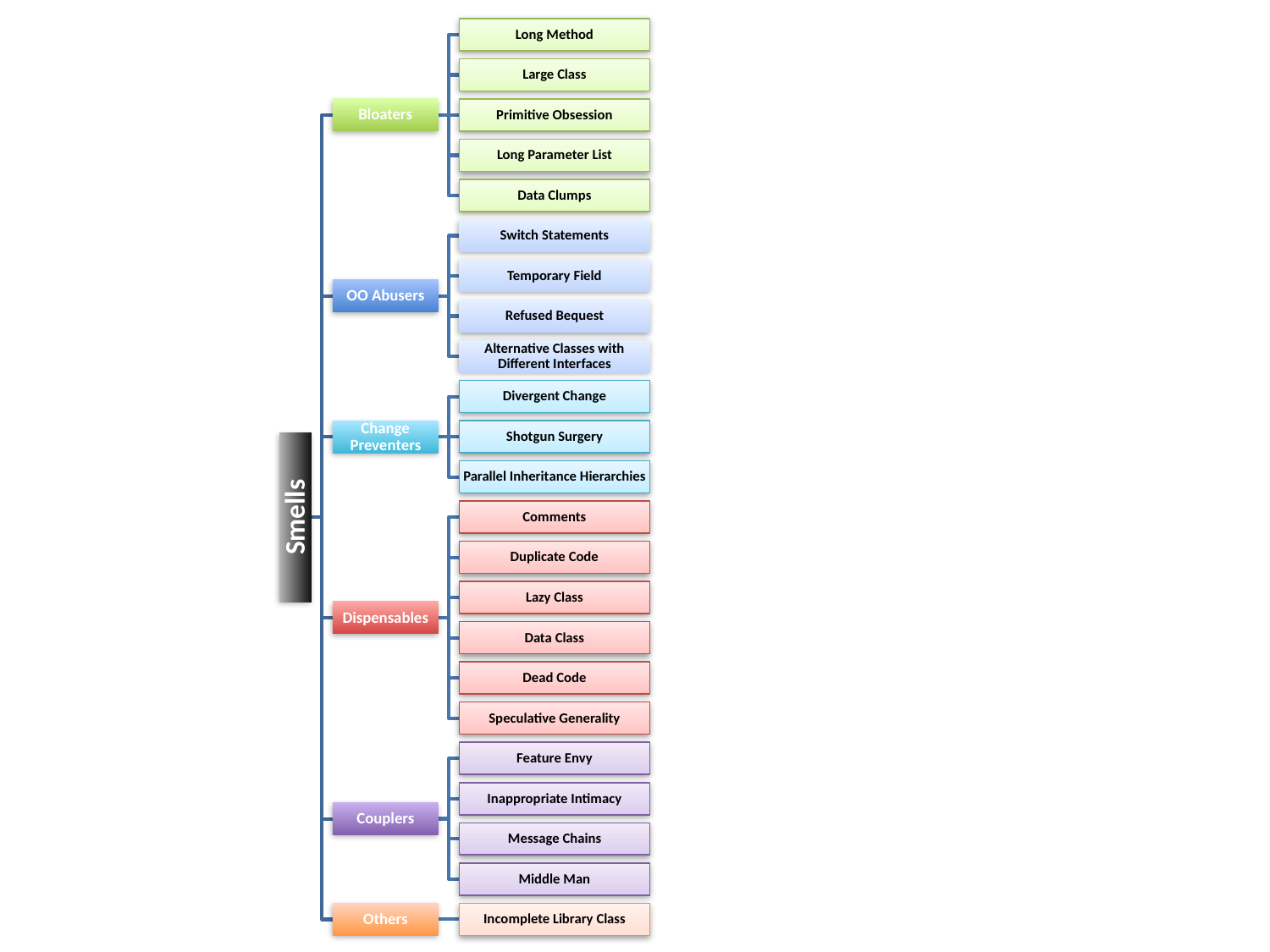

Smells
Bloaters
Long Method
Large Class
Primitive Obsession
Long Parameter List
Data Clumps
OO Abusers
Switch Statements
Temporary Field
Refused Bequest
Alternative Classes with Different Interfaces
Change Preventers
Divergent Change
Shotgun Surgery
Parallel Inheritance Hierarchies
Dispensables
Comments
Duplicate Code
Lazy Class
Data Class
Dead Code
Speculative Generality
Couplers
Feature Envy
Inappropriate Intimacy
Message Chains
Middle Man
Others
Incomplete Library Class